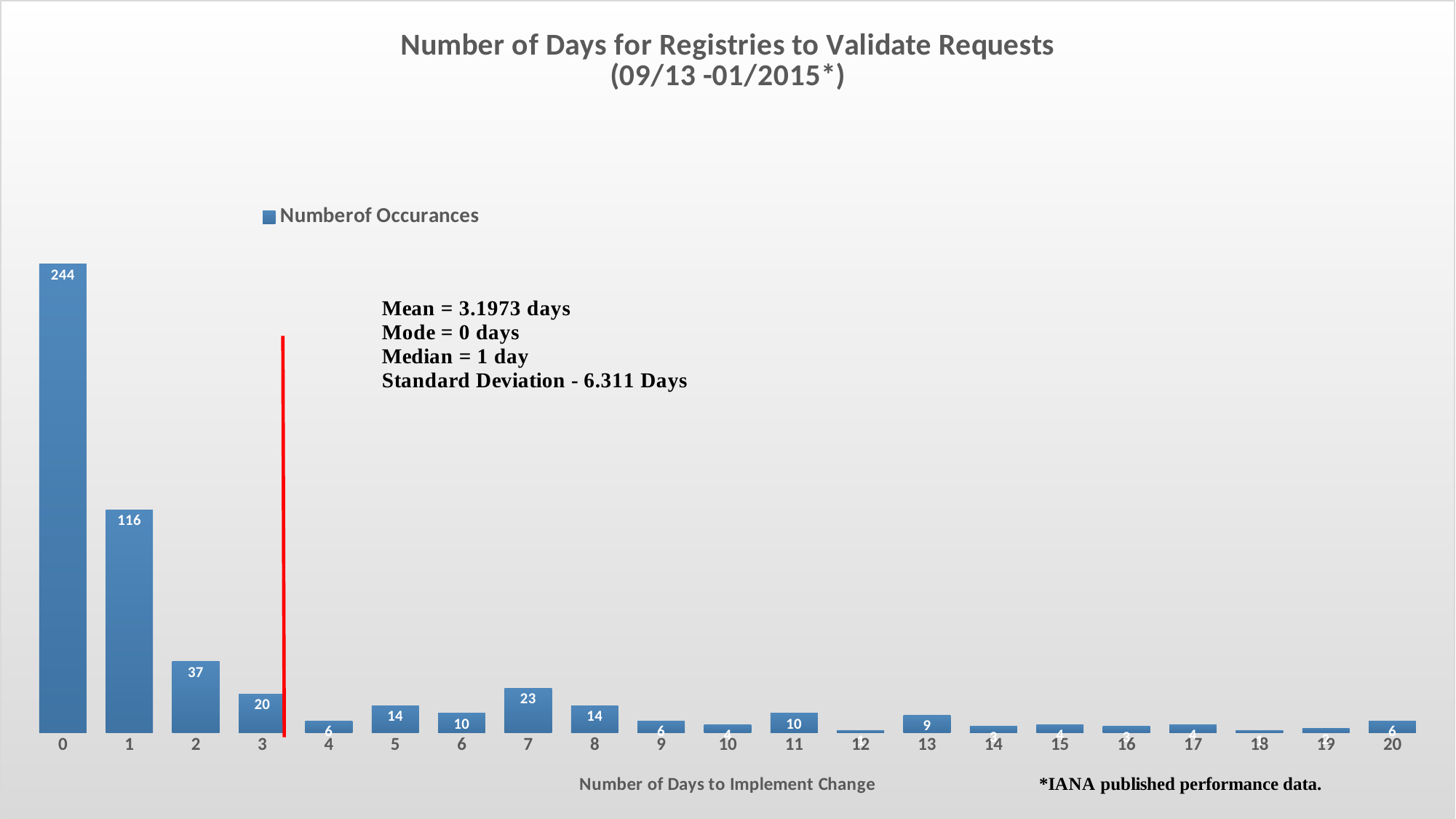

### Chart: Number of Days for Registries to Validate Requests
(09/13 -01/2015*)

| Category | Numberof Occurances |
|---|---|
| 0.0 | 244.0 |
| 1.0 | 116.0 |
| 2.0 | 37.0 |
| 3.0 | 20.0 |
| 4.0 | 6.0 |
| 5.0 | 14.0 |
| 6.0 | 10.0 |
| 7.0 | 23.0 |
| 8.0 | 14.0 |
| 9.0 | 6.0 |
| 10.0 | 4.0 |
| 11.0 | 10.0 |
| 12.0 | 1.0 |
| 13.0 | 9.0 |
| 14.0 | 3.0 |
| 15.0 | 4.0 |
| 16.0 | 3.0 |
| 17.0 | 4.0 |
| 18.0 | 1.0 |
| 19.0 | 2.0 |
| 20.0 | 6.0 |
#